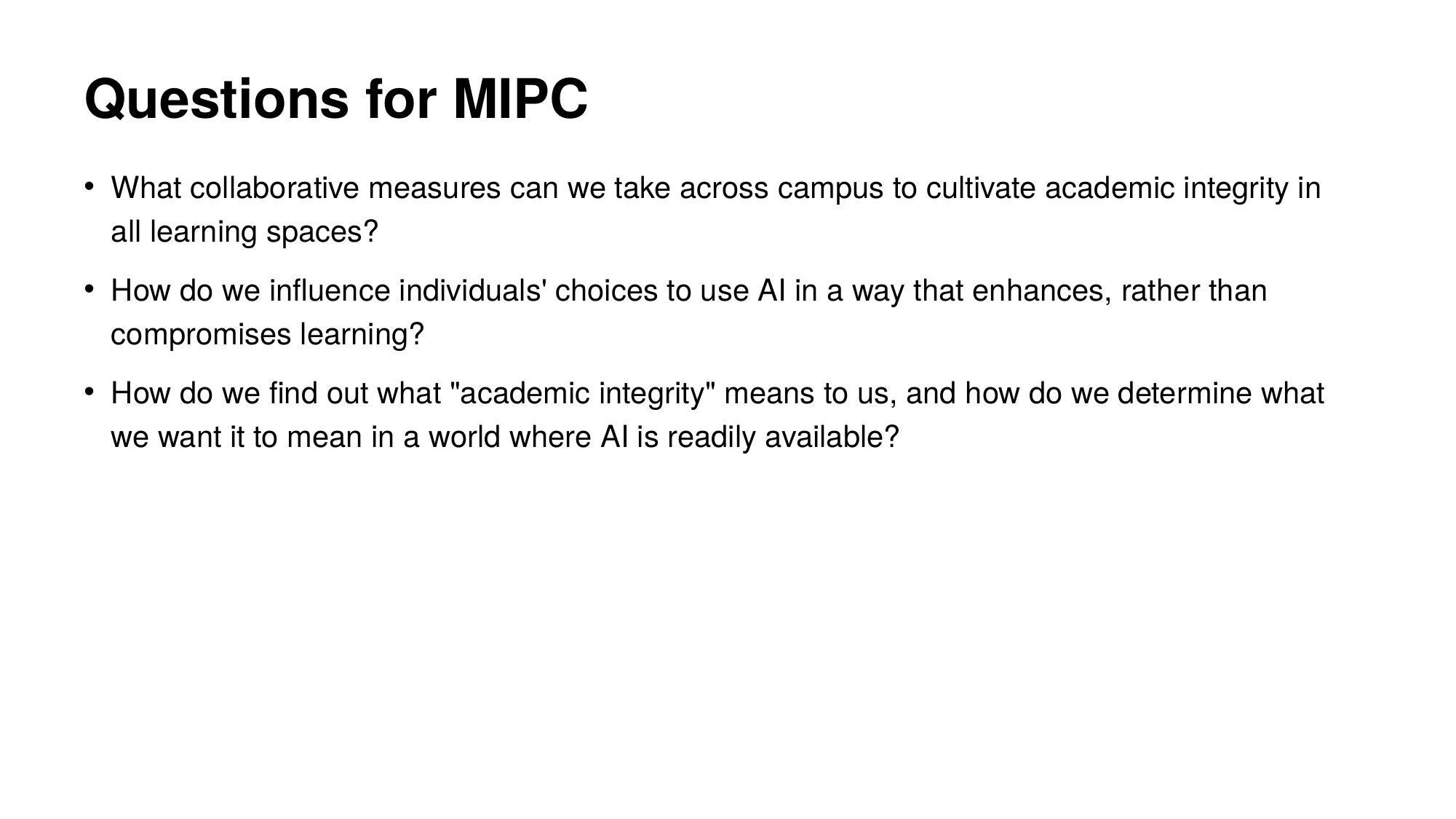

# Questions for MIPC
What collaborative measures can we take across campus to cultivate academic integrity in all learning spaces?
How do we influence individuals' choices to use AI in a way that enhances, rather than compromises learning?
How do we find out what "academic integrity" means to us, and how do we determine what we want it to mean in a world where AI is readily available?